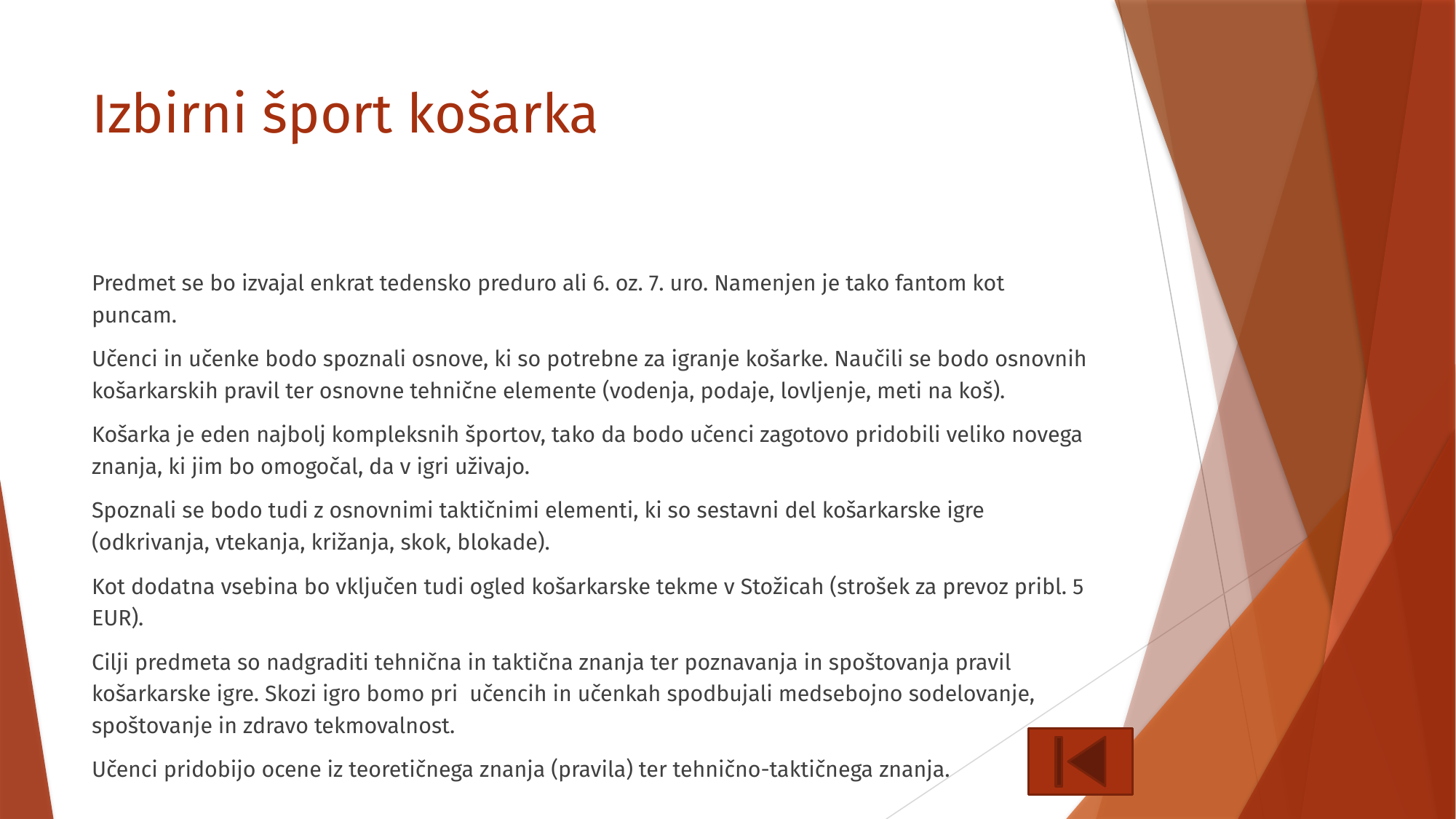

# Izbirni šport košarka
Predmet se bo izvajal enkrat tedensko preduro ali 6. oz. 7. uro. Namenjen je tako fantom kot puncam.
Učenci in učenke bodo spoznali osnove, ki so potrebne za igranje košarke. Naučili se bodo osnovnih košarkarskih pravil ter osnovne tehnične elemente (vodenja, podaje, lovljenje, meti na koš).
Košarka je eden najbolj kompleksnih športov, tako da bodo učenci zagotovo pridobili veliko novega znanja, ki jim bo omogočal, da v igri uživajo.
Spoznali se bodo tudi z osnovnimi taktičnimi elementi, ki so sestavni del košarkarske igre (odkrivanja, vtekanja, križanja, skok, blokade).
Kot dodatna vsebina bo vključen tudi ogled košarkarske tekme v Stožicah (strošek za prevoz pribl. 5 EUR).
Cilji predmeta so nadgraditi tehnična in taktična znanja ter poznavanja in spoštovanja pravil košarkarske igre. Skozi igro bomo pri  učencih in učenkah spodbujali medsebojno sodelovanje, spoštovanje in zdravo tekmovalnost.
Učenci pridobijo ocene iz teoretičnega znanja (pravila) ter tehnično-taktičnega znanja.